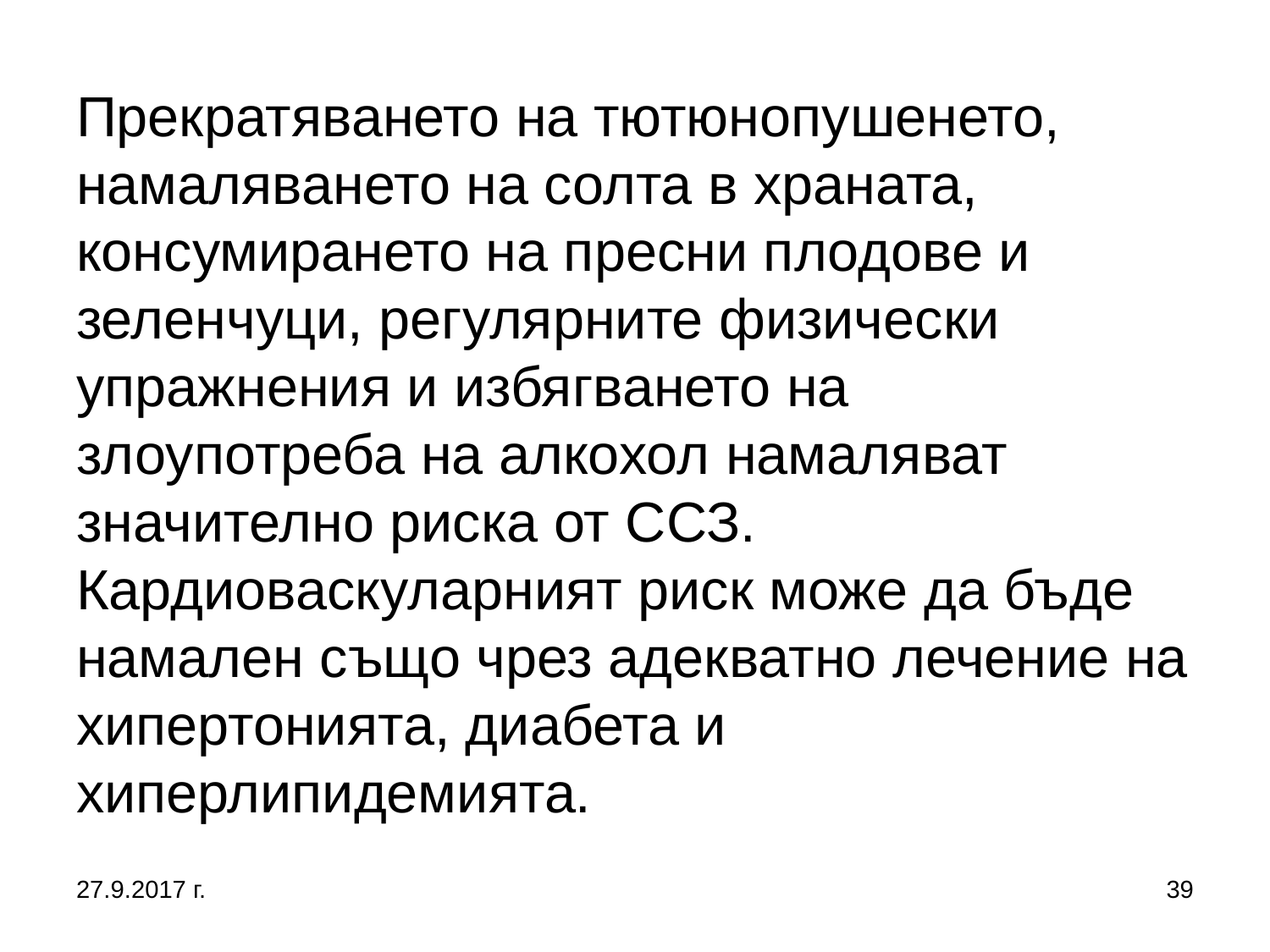

# Прекратяването на тютюнопушенето, намаляването на солта в храната, консумирането на пресни плодове и зеленчуци, регулярните физически упражнения и избягването на злоупотреба на алкохол намаляват значително риска от ССЗ. Кардиоваскуларният риск може да бъде намален също чрез адекватно лечение на хипертонията, диабета и хиперлипидемията.
27.9.2017 г.
39